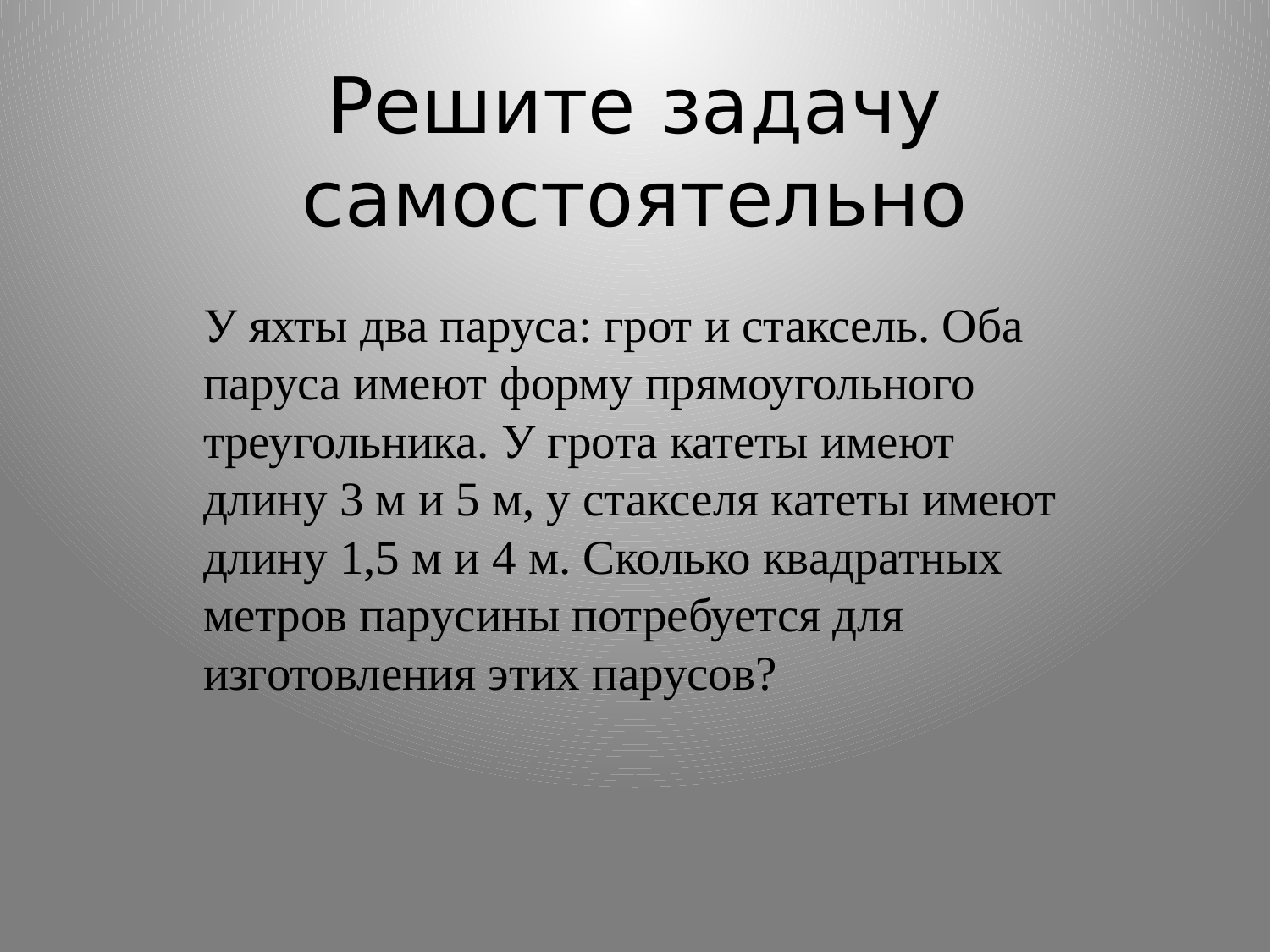

# Решите задачу самостоятельно
У яхты два паруса: грот и стаксель. Оба паруса имеют форму прямоугольного треугольника. У грота катеты имеют длину 3 м и 5 м, у стакселя катеты имеют длину 1,5 м и 4 м. Сколько квадратных метров парусины потребуется для изготовления этих парусов?